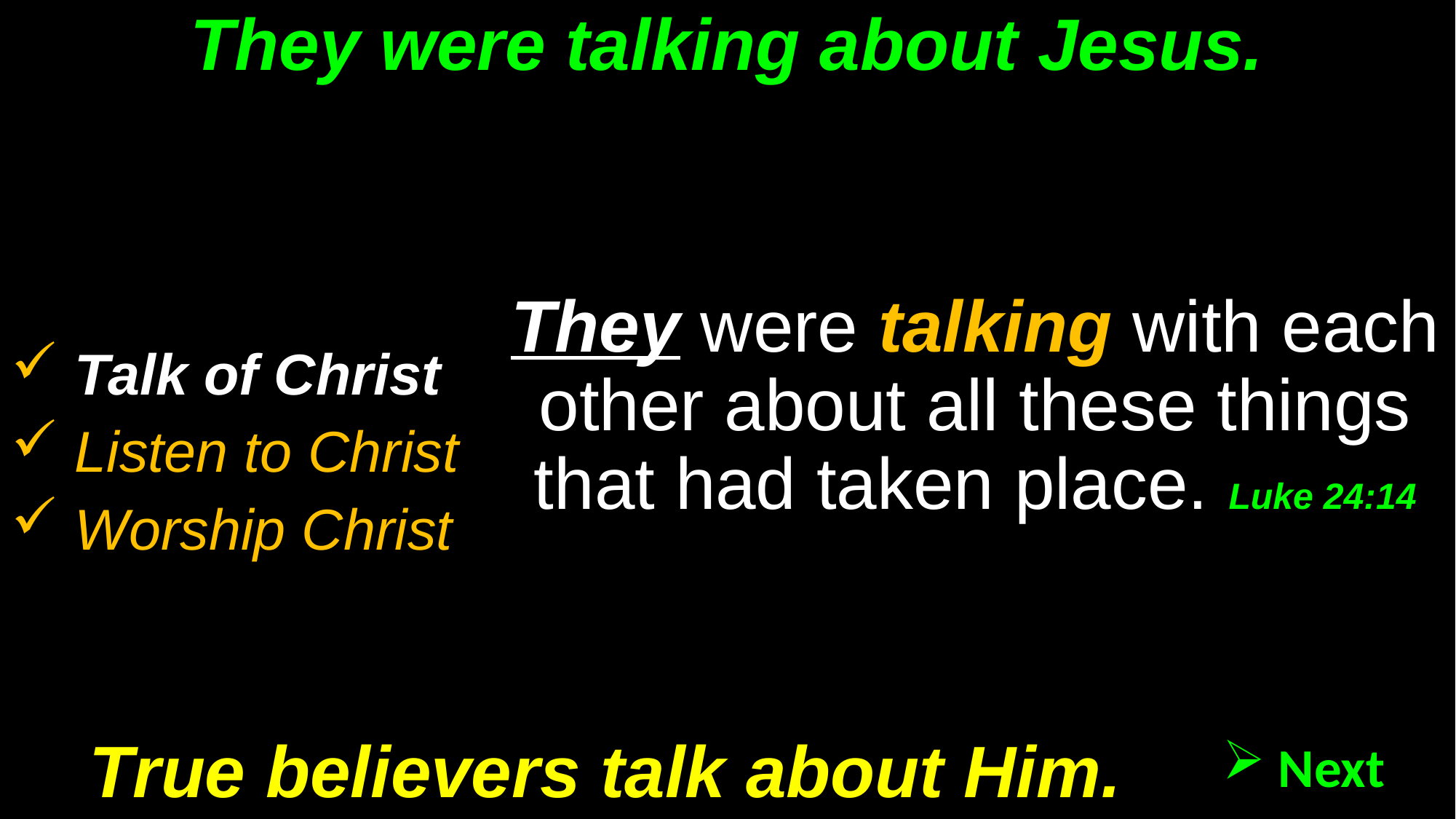

# They were talking about Jesus.
They were talking with each other about all these things that had taken place. Luke 24:14
 Talk of Christ
 Listen to Christ
 Worship Christ
True believers talk about Him.
 Next